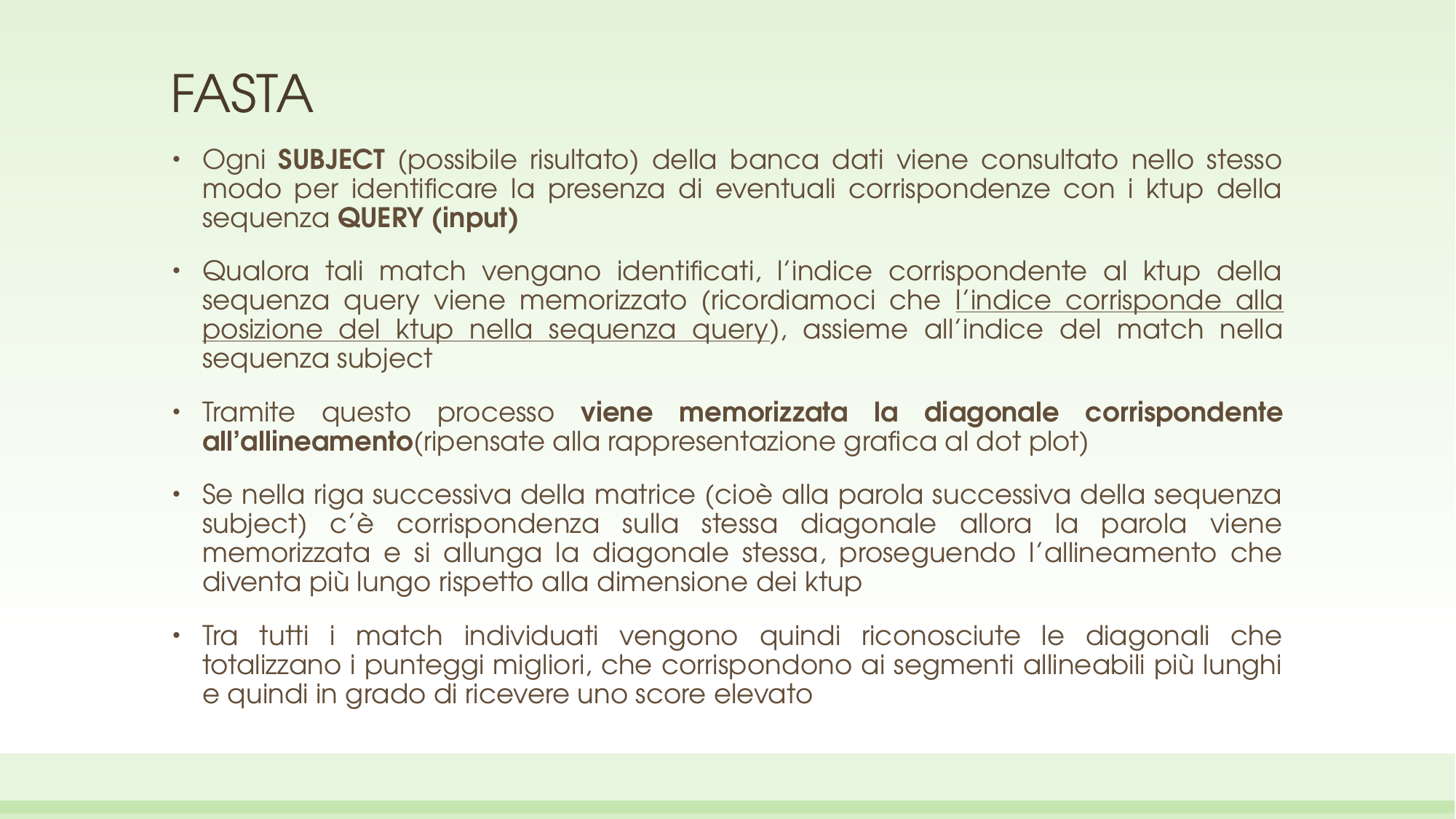

# FASTA
Ogni SUBJECT (possibile risultato) della banca dati viene consultato nello stesso modo per identificare la presenza di eventuali corrispondenze con i ktup della sequenza QUERY (input)
Qualora tali match vengano identificati, l’indice corrispondente al ktup della sequenza query viene memorizzato (ricordiamoci che l’indice corrisponde alla posizione del ktup nella sequenza query), assieme all’indice del match nella sequenza subject
Tramite questo processo viene memorizzata la diagonale corrispondente all’allineamento(ripensate alla rappresentazione grafica al dot plot)
Se nella riga successiva della matrice (cioè alla parola successiva della sequenza subject) c’è corrispondenza sulla stessa diagonale allora la parola viene memorizzata e si allunga la diagonale stessa, proseguendo l’allineamento che diventa più lungo rispetto alla dimensione dei ktup
Tra tutti i match individuati vengono quindi riconosciute le diagonali che totalizzano i punteggi migliori, che corrispondono ai segmenti allineabili più lunghi e quindi in grado di ricevere uno score elevato